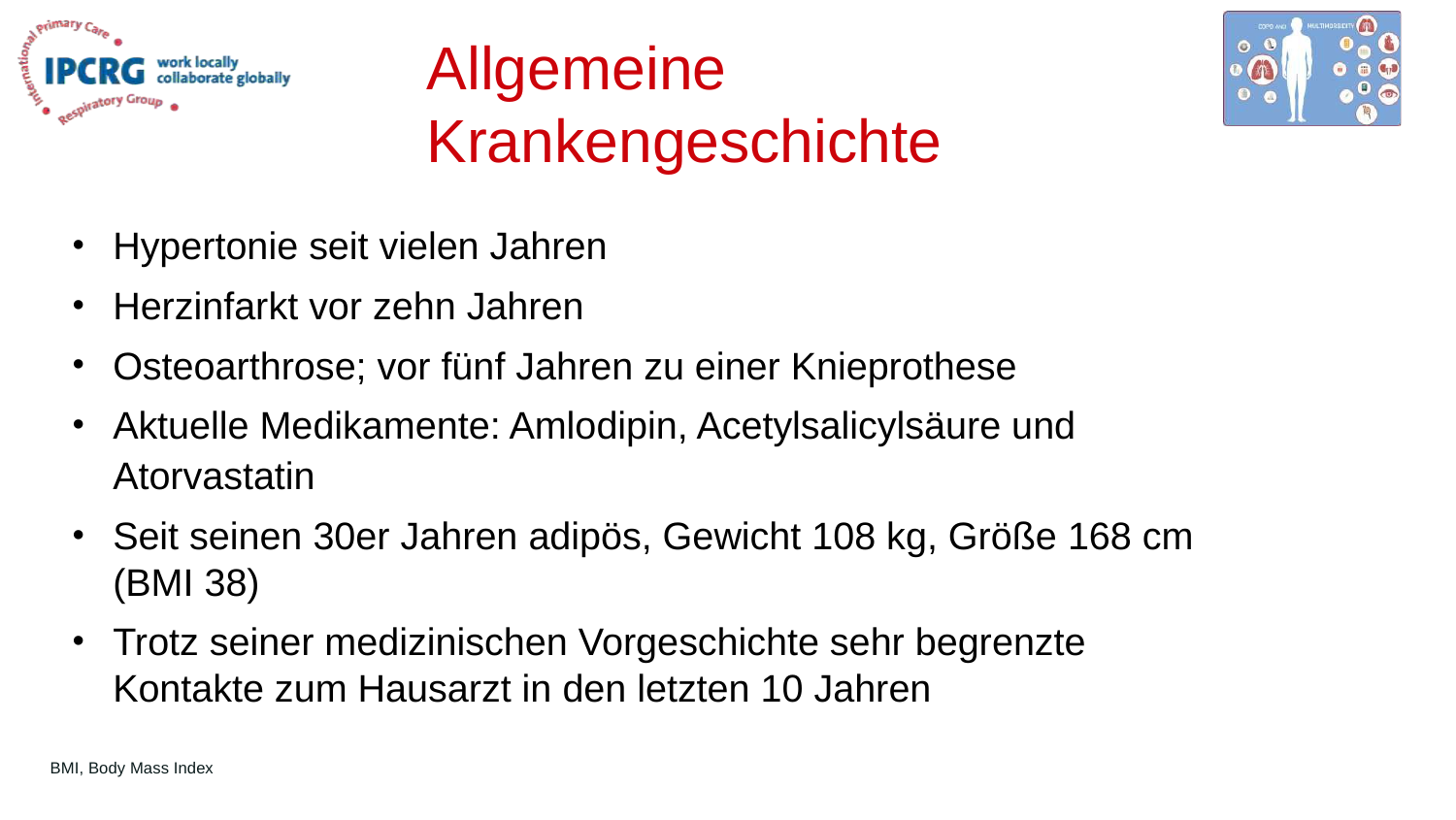

# Allgemeine Krankengeschichte
Hypertonie seit vielen Jahren
Herzinfarkt vor zehn Jahren
Osteoarthrose; vor fünf Jahren zu einer Knieprothese
Aktuelle Medikamente: Amlodipin, Acetylsalicylsäure und
Atorvastatin
Seit seinen 30er Jahren adipös, Gewicht 108 kg, Größe 168 cm (BMI 38)
Trotz seiner medizinischen Vorgeschichte sehr begrenzte Kontakte zum Hausarzt in den letzten 10 Jahren
BMI, Body Mass Index